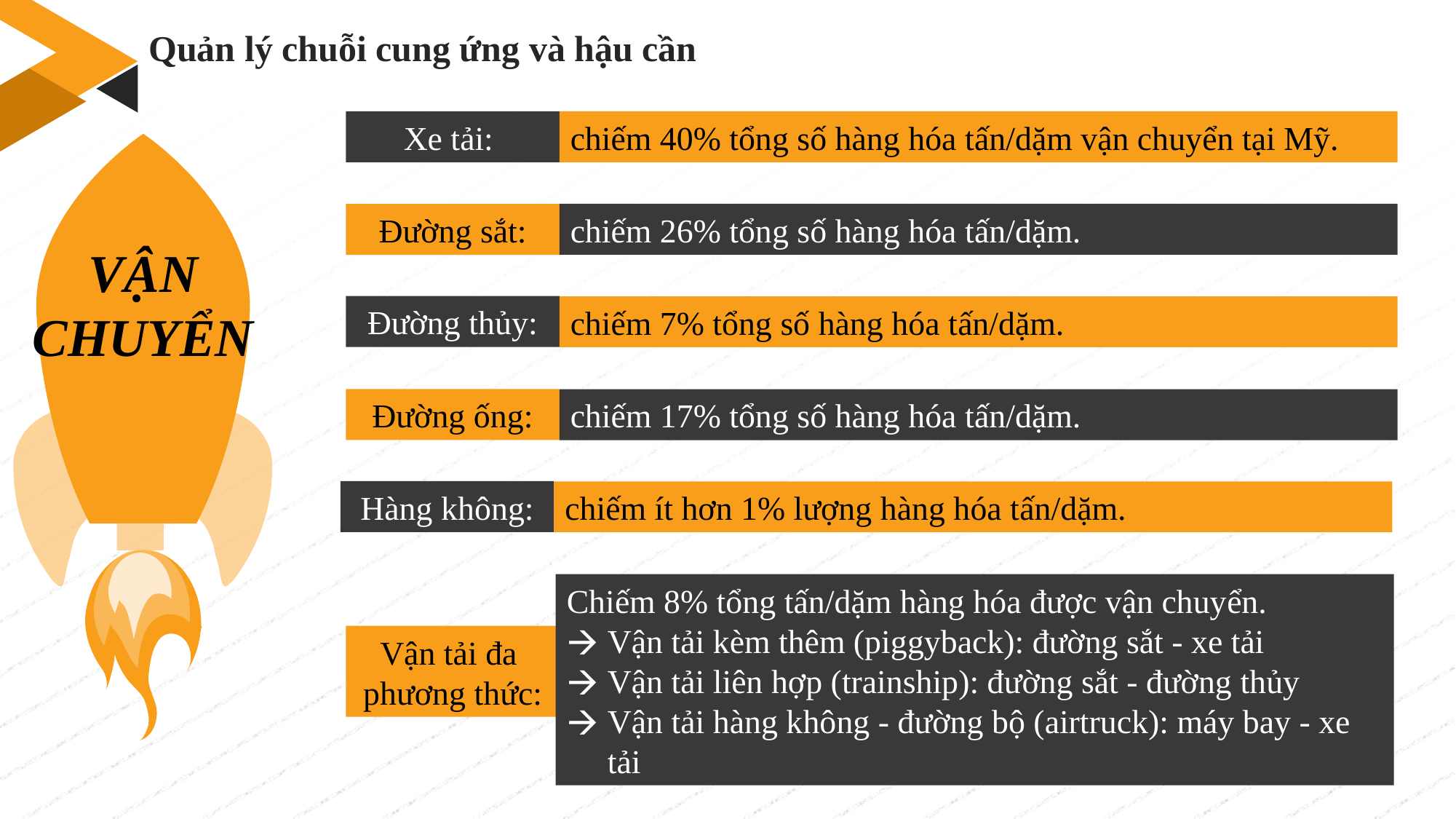

Quản lý chuỗi cung ứng và hậu cần
chiếm 40% tổng số hàng hóa tấn/dặm vận chuyển tại Mỹ.
Xe tải:

chiếm 26% tổng số hàng hóa tấn/dặm.
Đường sắt:
VẬN
CHUYỂN
Đường thủy:
chiếm 7% tổng số hàng hóa tấn/dặm.
Đường ống:
chiếm 17% tổng số hàng hóa tấn/dặm.
Hàng không:
chiếm ít hơn 1% lượng hàng hóa tấn/dặm.
Chiếm 8% tổng tấn/dặm hàng hóa được vận chuyển.
Vận tải kèm thêm (piggyback): đường sắt - xe tải
Vận tải liên hợp (trainship): đường sắt - đường thủy
Vận tải hàng không - đường bộ (airtruck): máy bay - xe tải
Vận tải đa
phương thức: